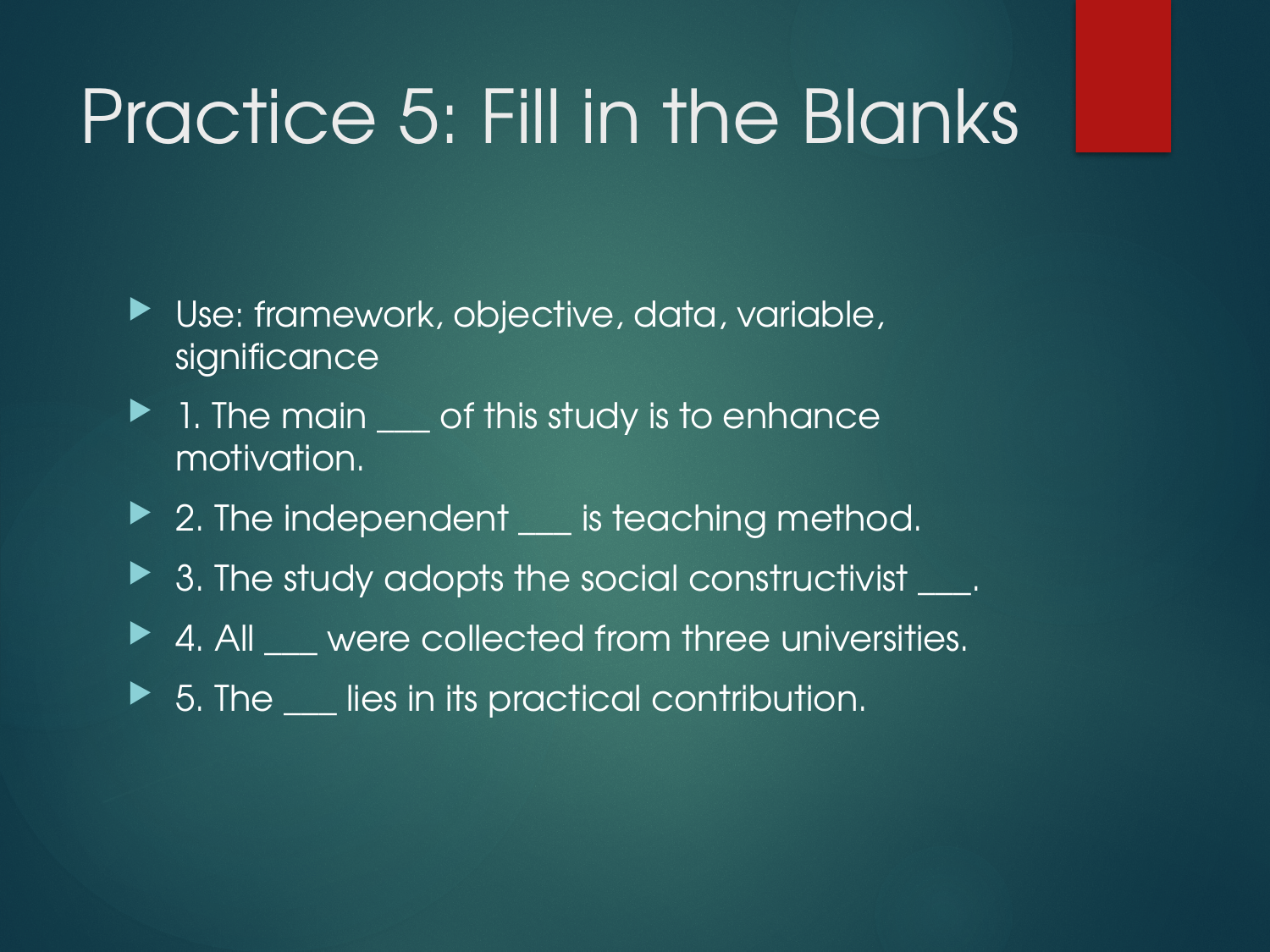

# Practice 5: Fill in the Blanks
Use: framework, objective, data, variable, significance
1. The main ___ of this study is to enhance motivation.
2. The independent ___ is teaching method.
3. The study adopts the social constructivist ___.
4. All ___ were collected from three universities.
5. The ___ lies in its practical contribution.